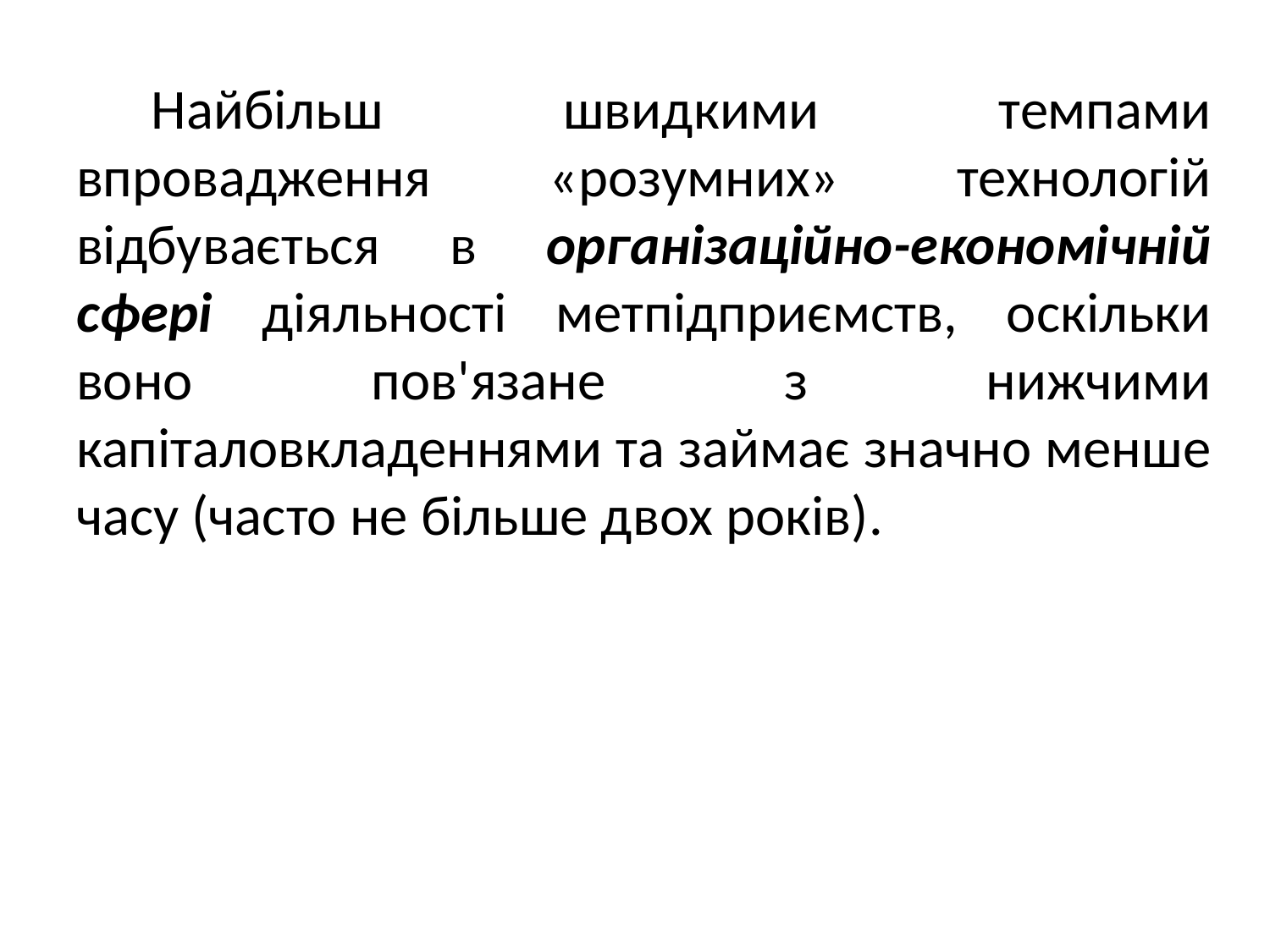

Найбільш швидкими темпами впровадження «розумних» технологій відбувається в організаційно-економічній сфері діяльності метпідприємств, оскільки воно пов'язане з нижчими капіталовкладеннями та займає значно менше часу (часто не більше двох років).